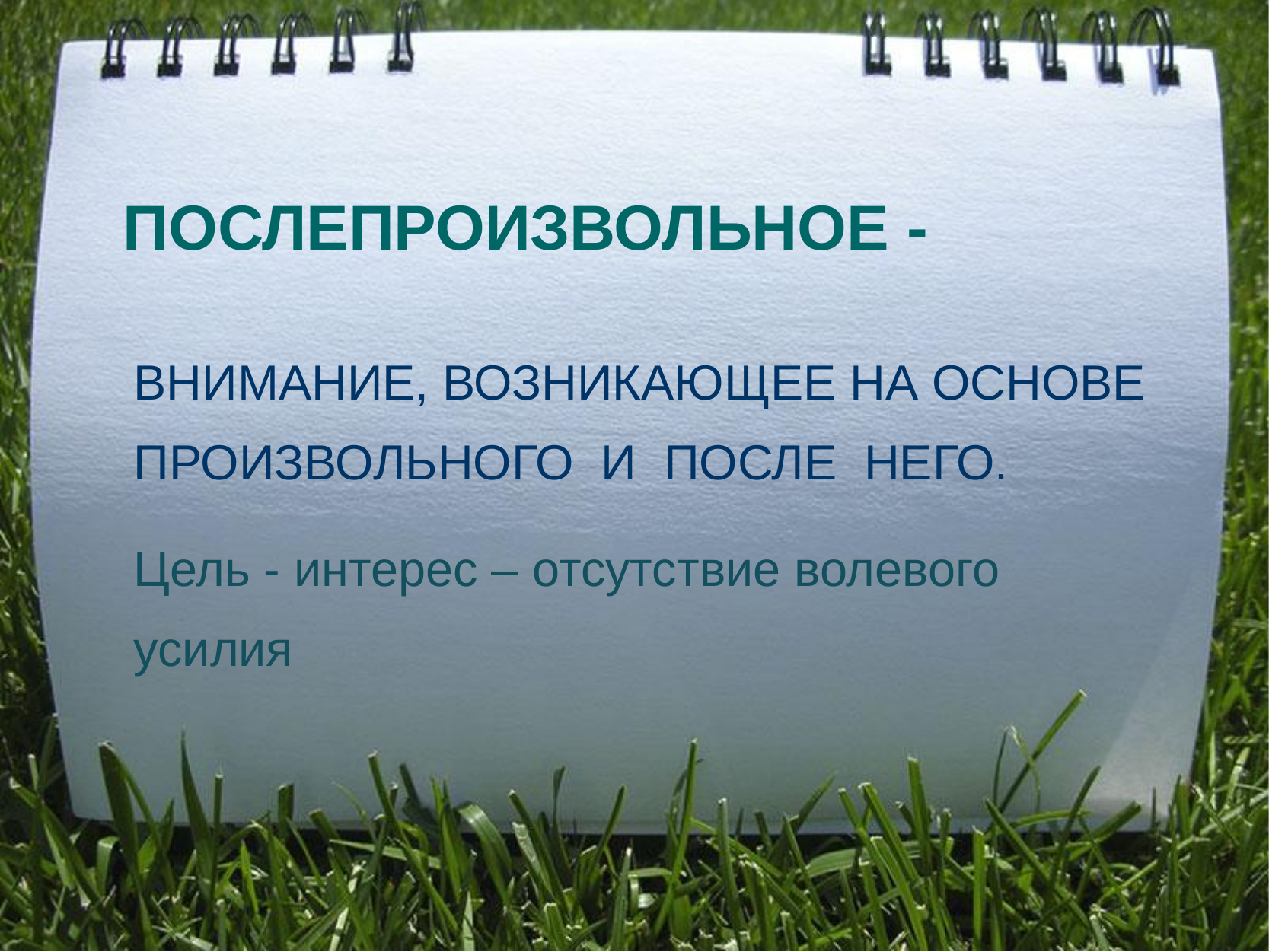

# ПОСЛЕПРОИЗВОЛЬНОЕ -
ВНИМАНИЕ, ВОЗНИКАЮЩЕЕ НА ОСНОВЕ
ПРОИЗВОЛЬНОГО  И  ПОСЛЕ  НЕГО.

Цель - интерес – отсутствие волевого
усилия